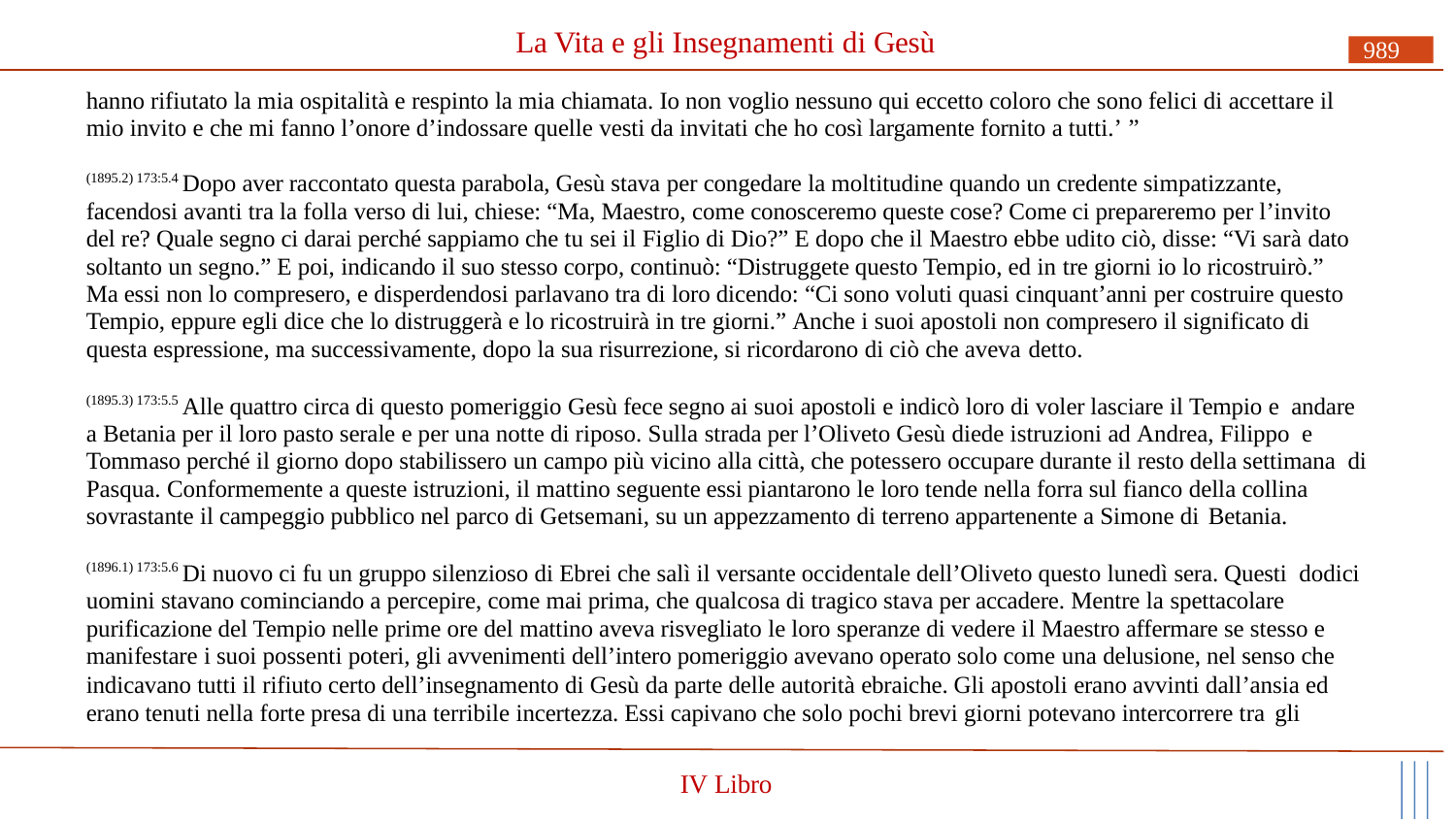

# La Vita e gli Insegnamenti di Gesù
989

hanno rifiutato la mia ospitalità e respinto la mia chiamata. Io non voglio nessuno qui eccetto coloro che sono felici di accettare il  mio invito e che mi fanno l’onore d’indossare quelle vesti da invitati che ho così largamente fornito a tutti.’ ”

(1895.2) 173:5.4 Dopo aver raccontato questa parabola, Gesù stava per congedare la moltitudine quando un credente simpatizzante,  facendosi avanti tra la folla verso di lui, chiese: “Ma, Maestro, come conosceremo queste cose? Come ci prepareremo per l’invito  del re? Quale segno ci darai perché sappiamo che tu sei il Figlio di Dio?” E dopo che il Maestro ebbe udito ciò, disse: “Vi sarà dato  soltanto un segno.” E poi, indicando il suo stesso corpo, continuò: “Distruggete questo Tempio, ed in tre giorni io lo ricostruirò.”  Ma essi non lo compresero, e disperdendosi parlavano tra di loro dicendo: “Ci sono voluti quasi cinquant’anni per costruire questo  Tempio, eppure egli dice che lo distruggerà e lo ricostruirà in tre giorni.” Anche i suoi apostoli non compresero il significato di  questa espressione, ma successivamente, dopo la sua risurrezione, si ricordarono di ciò che aveva detto.

(1895.3) 173:5.5 Alle quattro circa di questo pomeriggio Gesù fece segno ai suoi apostoli e indicò loro di voler lasciare il Tempio e  andare a Betania per il loro pasto serale e per una notte di riposo. Sulla strada per l’Oliveto Gesù diede istruzioni ad Andrea, Filippo  e Tommaso perché il giorno dopo stabilissero un campo più vicino alla città, che potessero occupare durante il resto della settimana  di Pasqua. Conformemente a queste istruzioni, il mattino seguente essi piantarono le loro tende nella forra sul fianco della collina  sovrastante il campeggio pubblico nel parco di Getsemani, su un appezzamento di terreno appartenente a Simone di Betania.

(1896.1) 173:5.6 Di nuovo ci fu un gruppo silenzioso di Ebrei che salì il versante occidentale dell’Oliveto questo lunedì sera. Questi  dodici uomini stavano cominciando a percepire, come mai prima, che qualcosa di tragico stava per accadere. Mentre la spettacolare  purificazione del Tempio nelle prime ore del mattino aveva risvegliato le loro speranze di vedere il Maestro affermare se stesso e  manifestare i suoi possenti poteri, gli avvenimenti dell’intero pomeriggio avevano operato solo come una delusione, nel senso che
indicavano tutti il rifiuto certo dell’insegnamento di Gesù da parte delle autorità ebraiche. Gli apostoli erano avvinti dall’ansia ed  erano tenuti nella forte presa di una terribile incertezza. Essi capivano che solo pochi brevi giorni potevano intercorrere tra gli

IV Libro